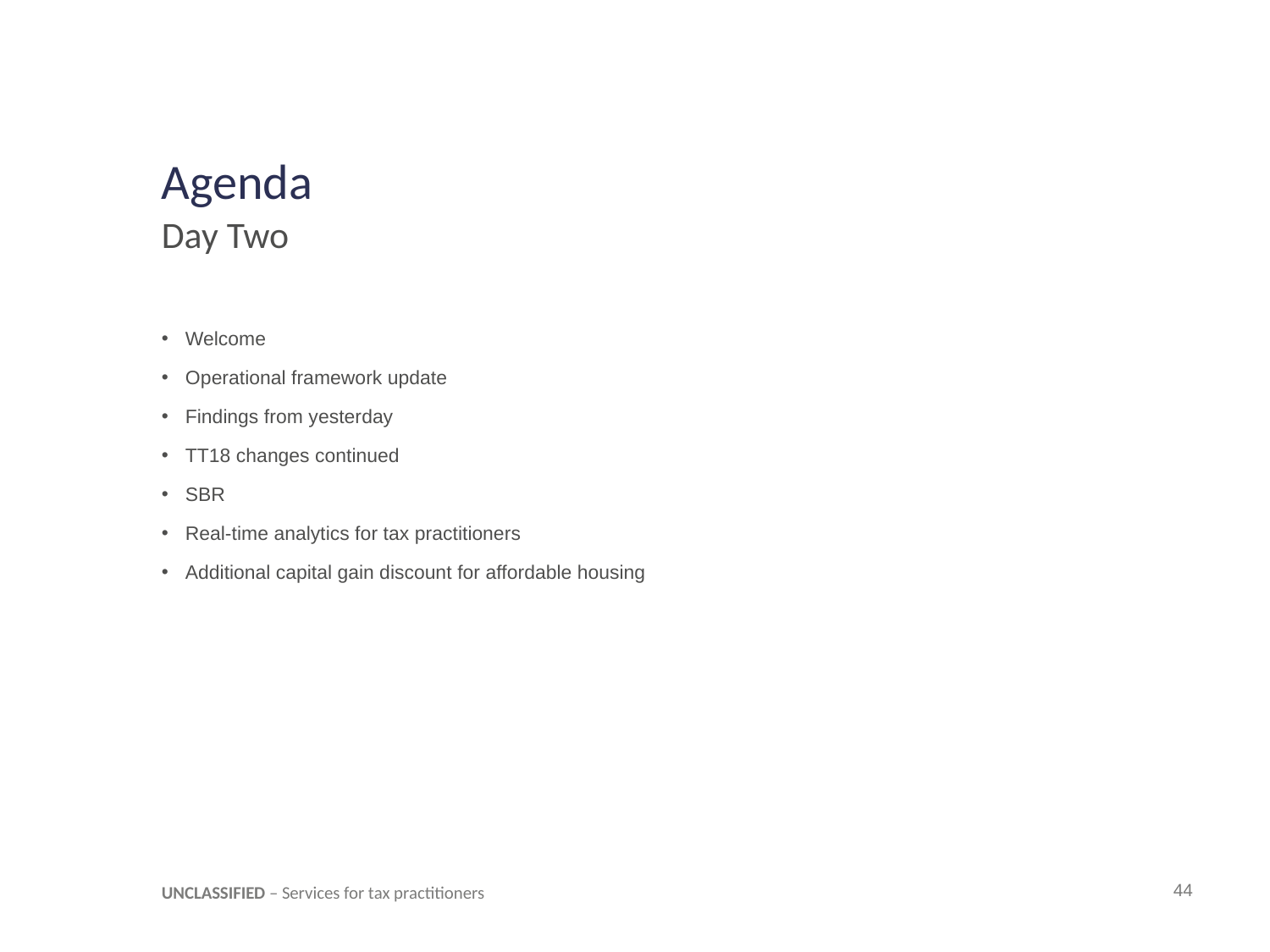

# Agenda
Day Two
Welcome
Operational framework update
Findings from yesterday
TT18 changes continued
SBR
Real-time analytics for tax practitioners
Additional capital gain discount for affordable housing
UNCLASSIFIED – Services for tax practitioners
44